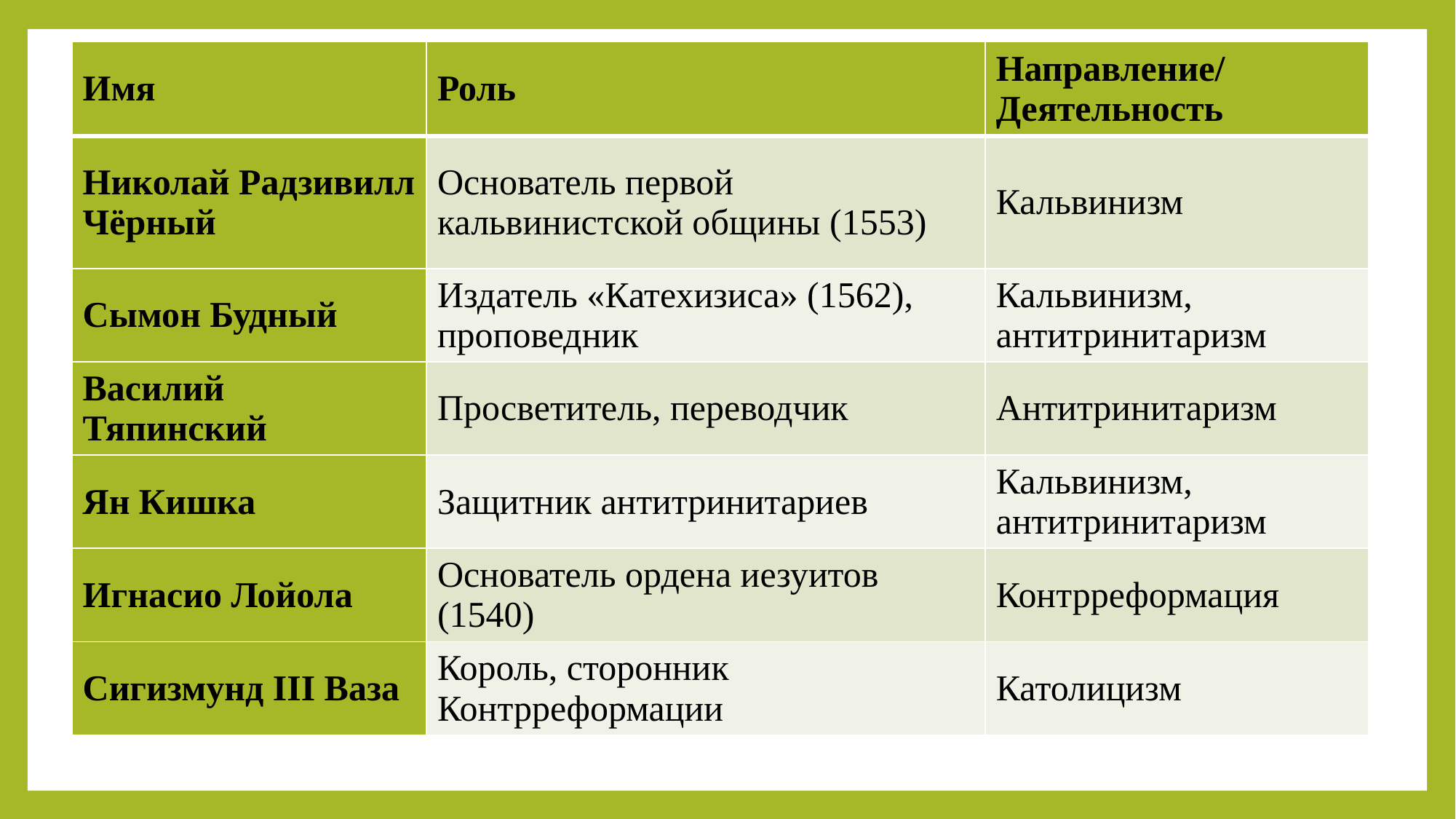

| Имя | Роль | Направление/ Деятельность |
| --- | --- | --- |
| Николай Радзивилл Чёрный | Основатель первой кальвинистской общины (1553) | Кальвинизм |
| Сымон Будный | Издатель «Катехизиса» (1562), проповедник | Кальвинизм, антитринитаризм |
| Василий Тяпинский | Просветитель, переводчик | Антитринитаризм |
| Ян Кишка | Защитник антитринитариев | Кальвинизм, антитринитаризм |
| Игнасио Лойола | Основатель ордена иезуитов (1540) | Контрреформация |
| Сигизмунд III Ваза | Король, сторонник Контрреформации | Католицизм |
#